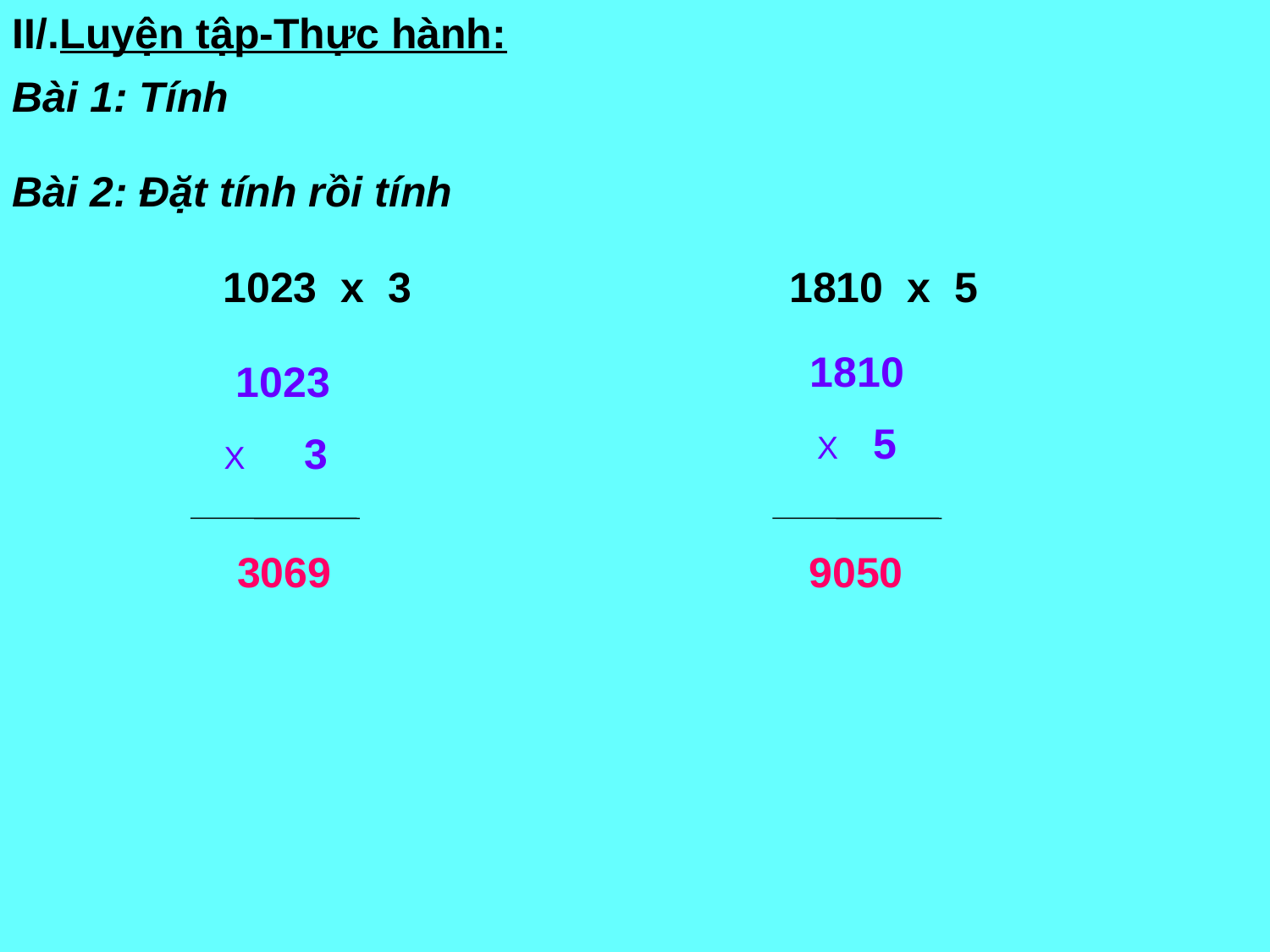

II/.Luyện tập-Thực hành:
Bài 1: Tính
Bài 2: Đặt tính rồi tính
1023  x  3
1810  x  5
1810
X   5
 1023
X     3

  3069
9050